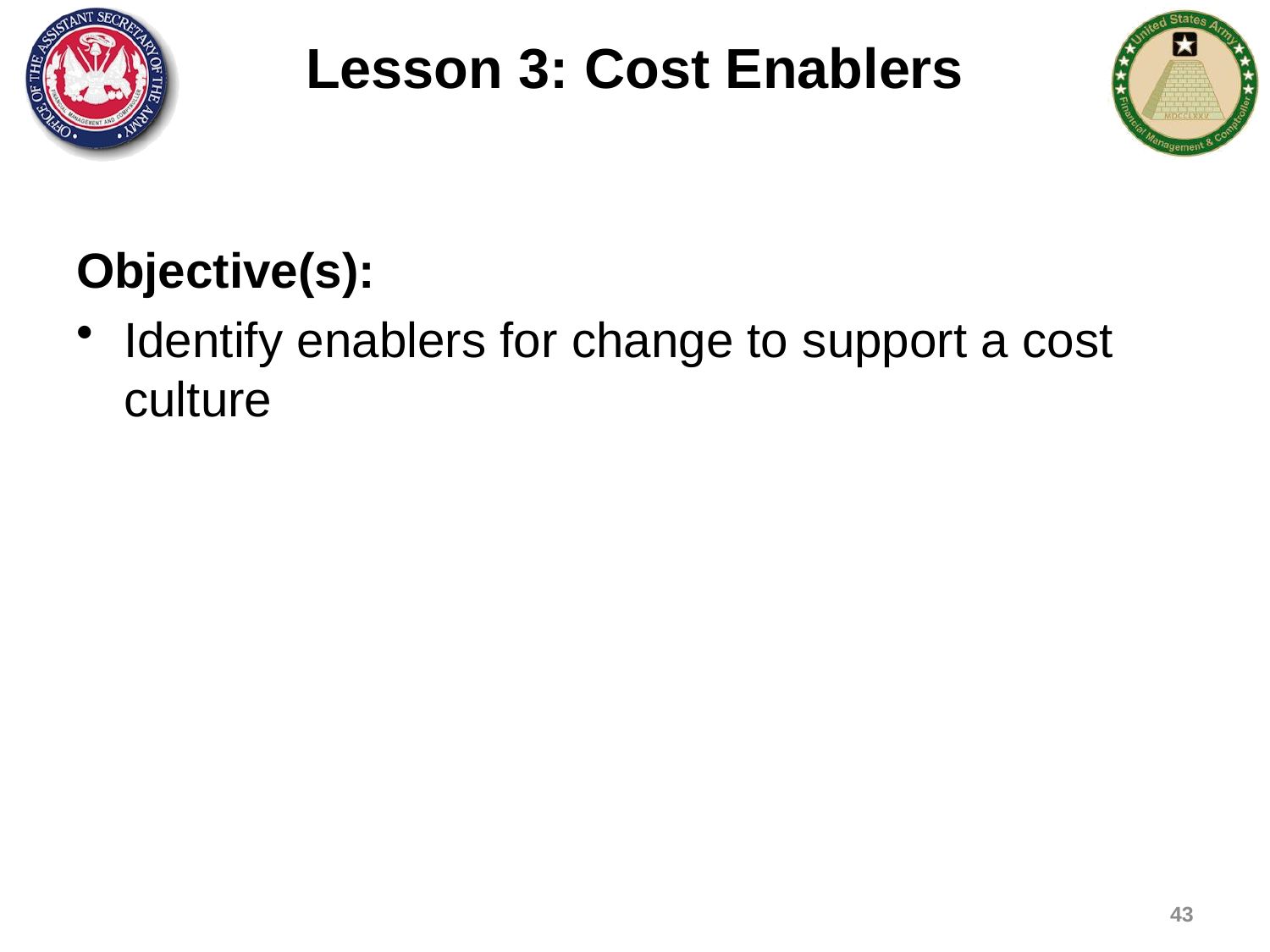

# Lesson 3: Cost Enablers
Objective(s):
Identify enablers for change to support a cost culture
43